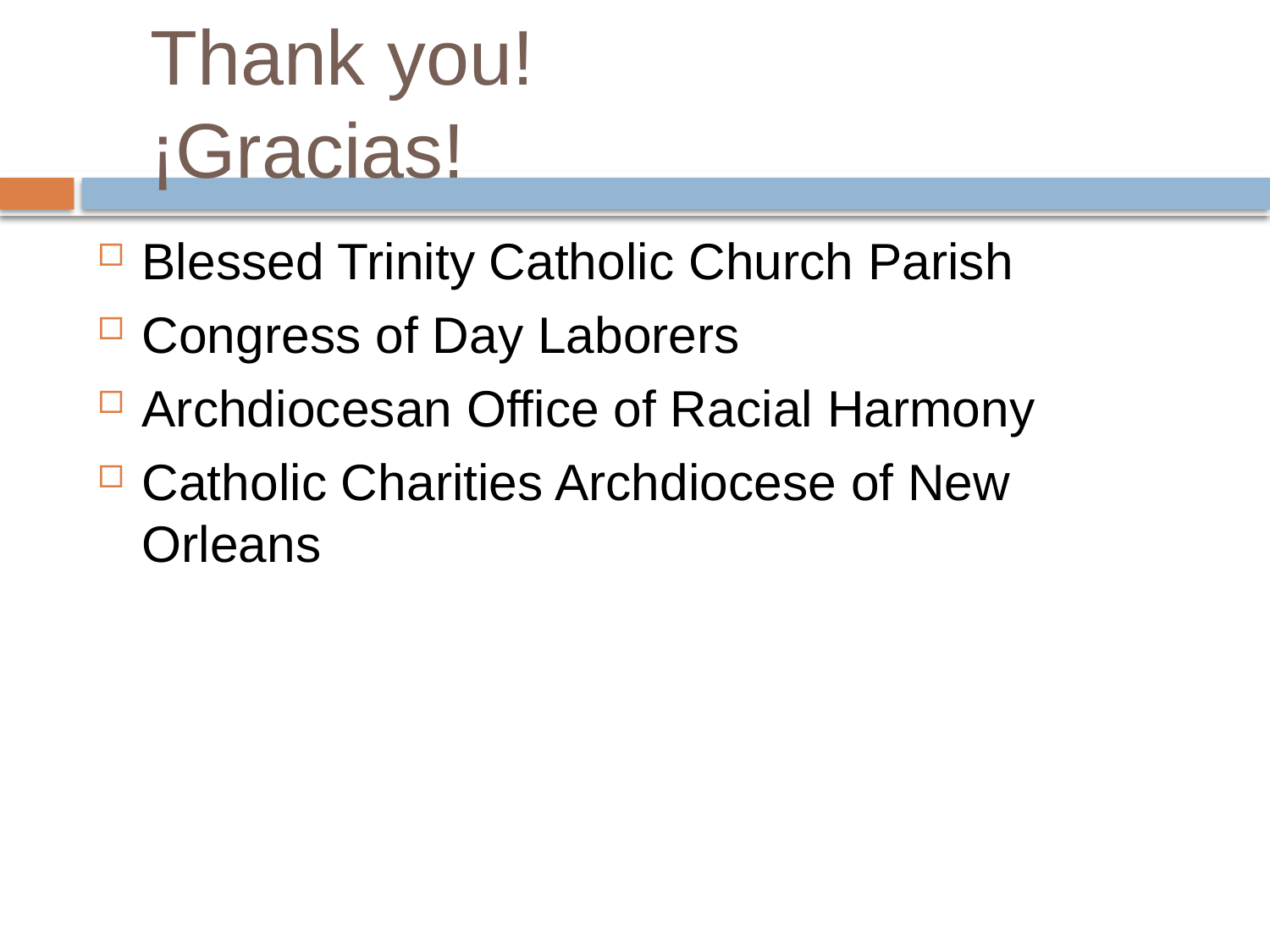

# Thank you!			¡Gracias!
Blessed Trinity Catholic Church Parish
Congress of Day Laborers
Archdiocesan Office of Racial Harmony
Catholic Charities Archdiocese of New Orleans